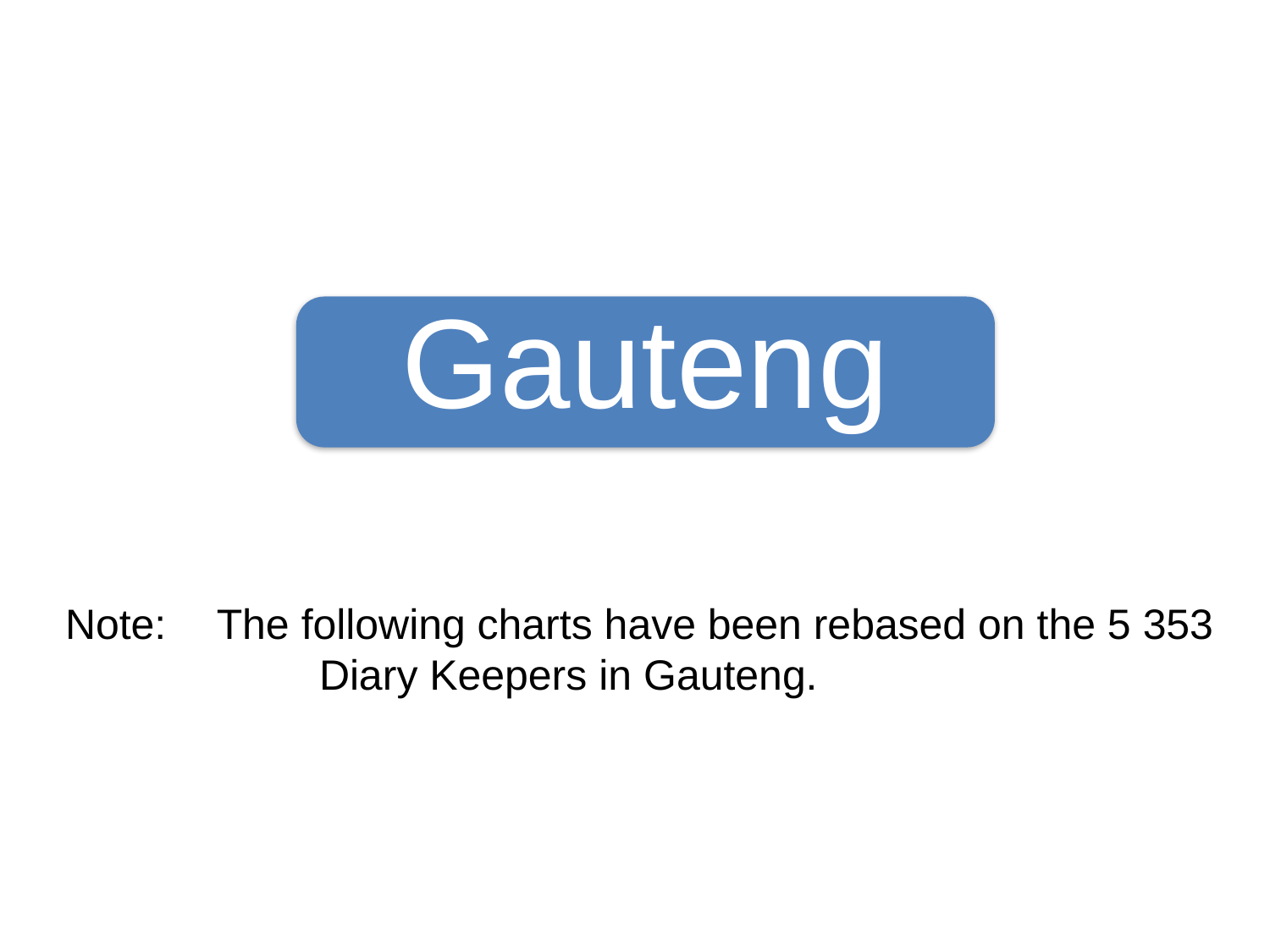

Gauteng
Note:  	The following charts have been rebased on the 5 353 			Diary Keepers in Gauteng.